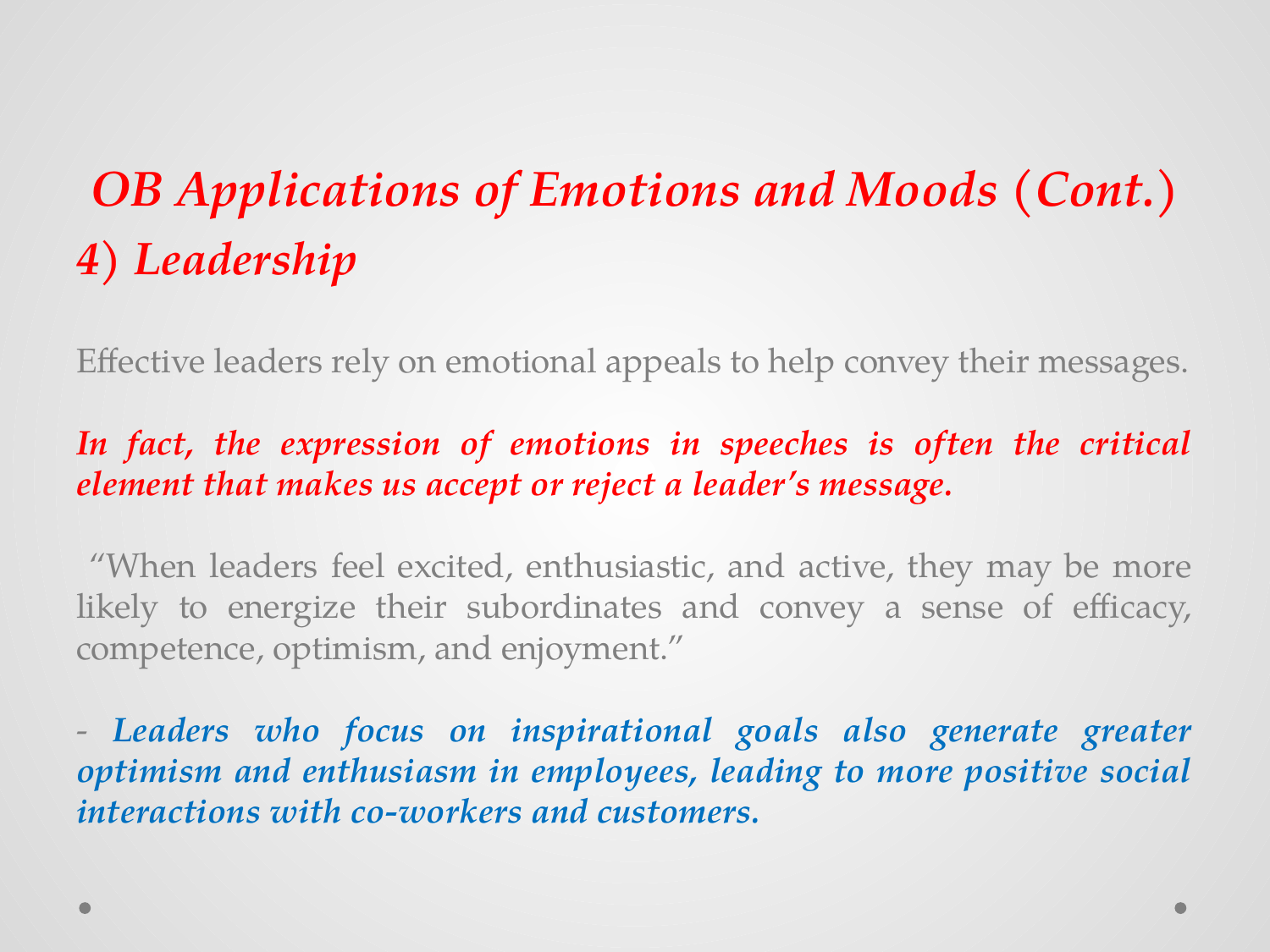

# OB Applications of Emotions and Moods (Cont.)
4) Leadership

Effective leaders rely on emotional appeals to help convey their messages.

In fact, the expression of emotions in speeches is often the critical element that makes us accept or reject a leader’s message.

 “When leaders feel excited, enthusiastic, and active, they may be more likely to energize their subordinates and convey a sense of efficacy, competence, optimism, and enjoyment.”

- Leaders who focus on inspirational goals also generate greater optimism and enthusiasm in employees, leading to more positive social interactions with co-workers and customers.